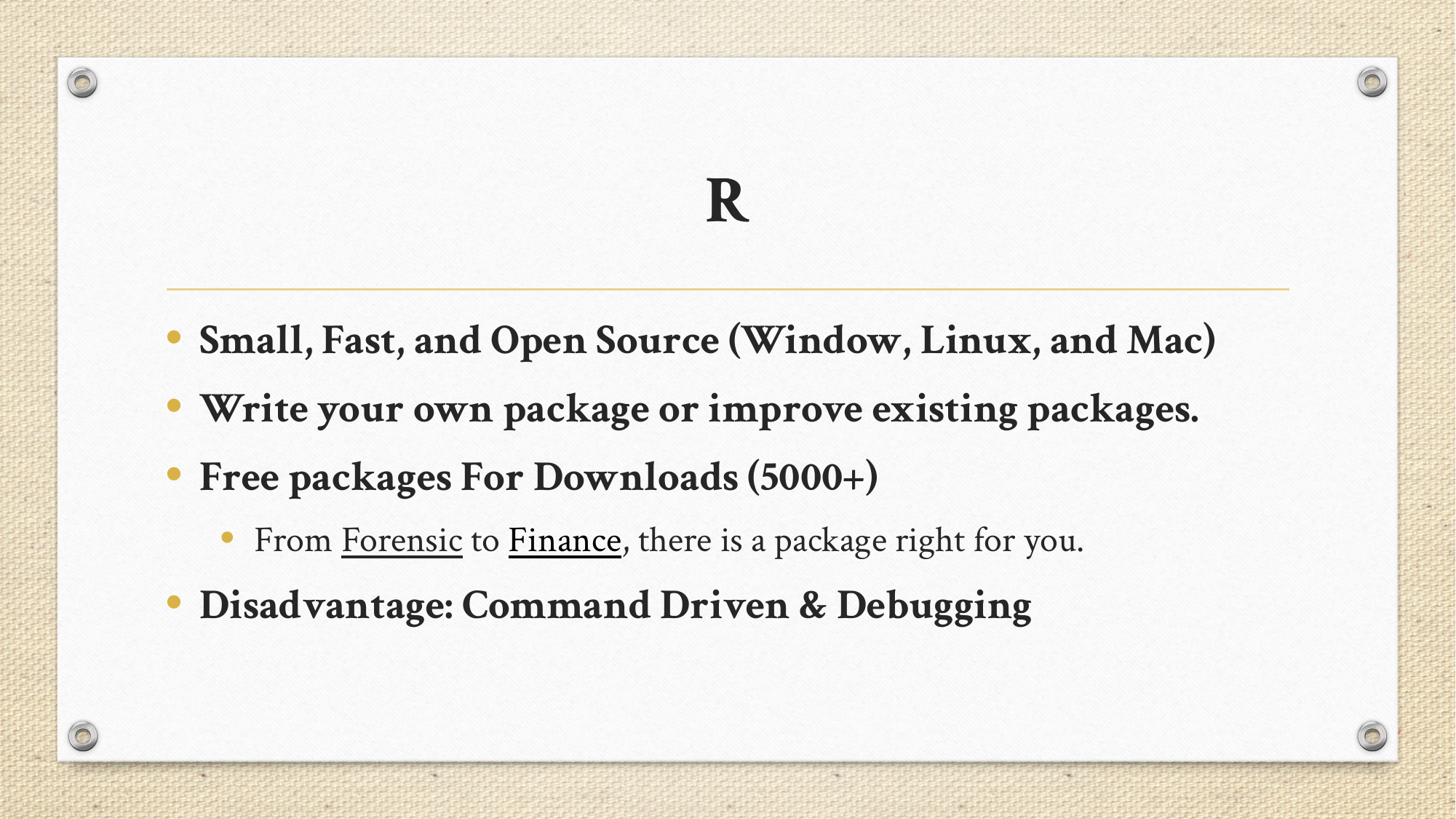

# R
Small, Fast, and Open Source (Window, Linux, and Mac)
Write your own package or improve existing packages.
Free packages For Downloads (5000+)
From Forensic to Finance, there is a package right for you.
Disadvantage: Command Driven & Debugging